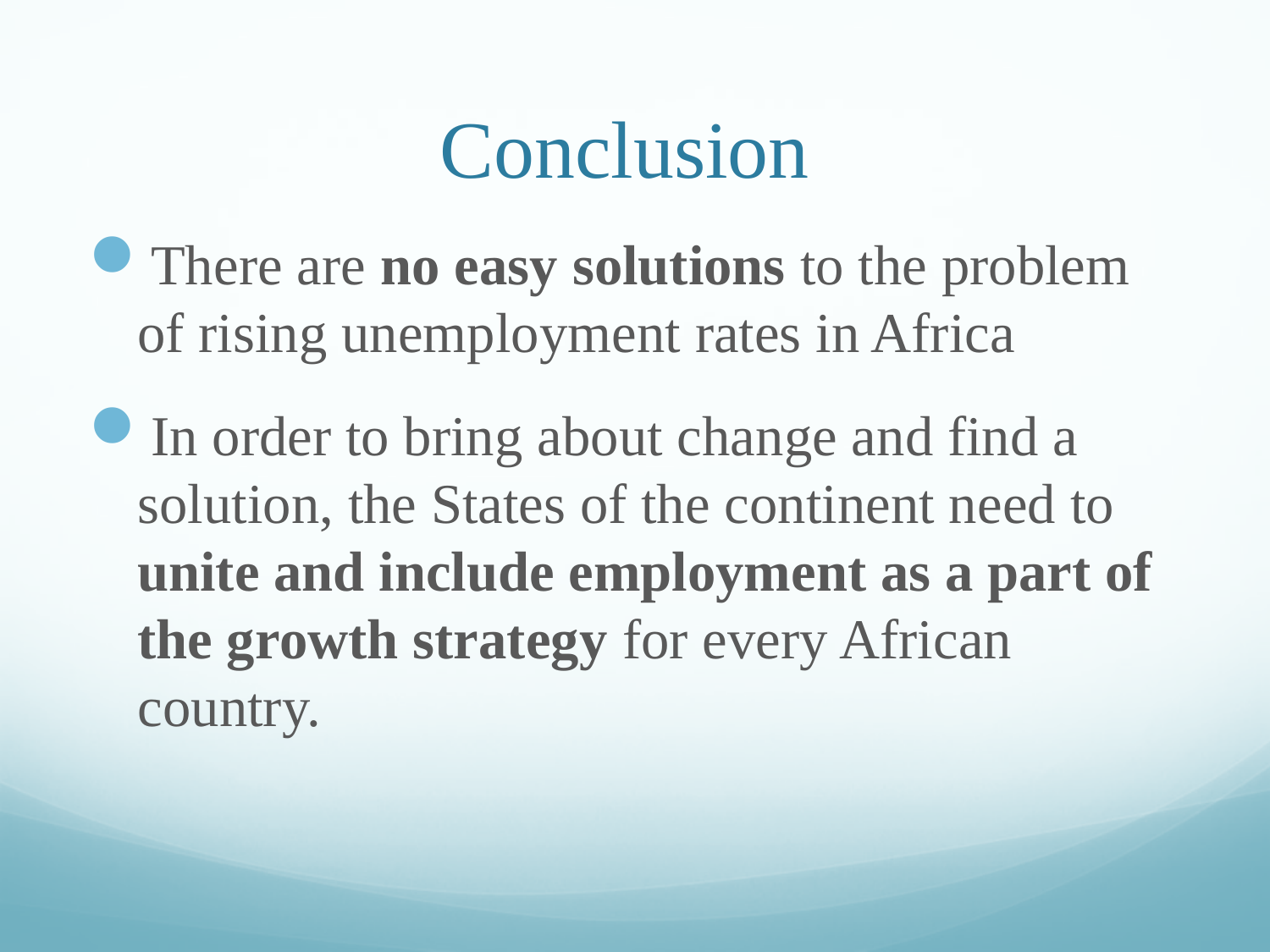

# Conclusion
There are no easy solutions to the problem of rising unemployment rates in Africa
In order to bring about change and find a solution, the States of the continent need to unite and include employment as a part of the growth strategy for every African country.